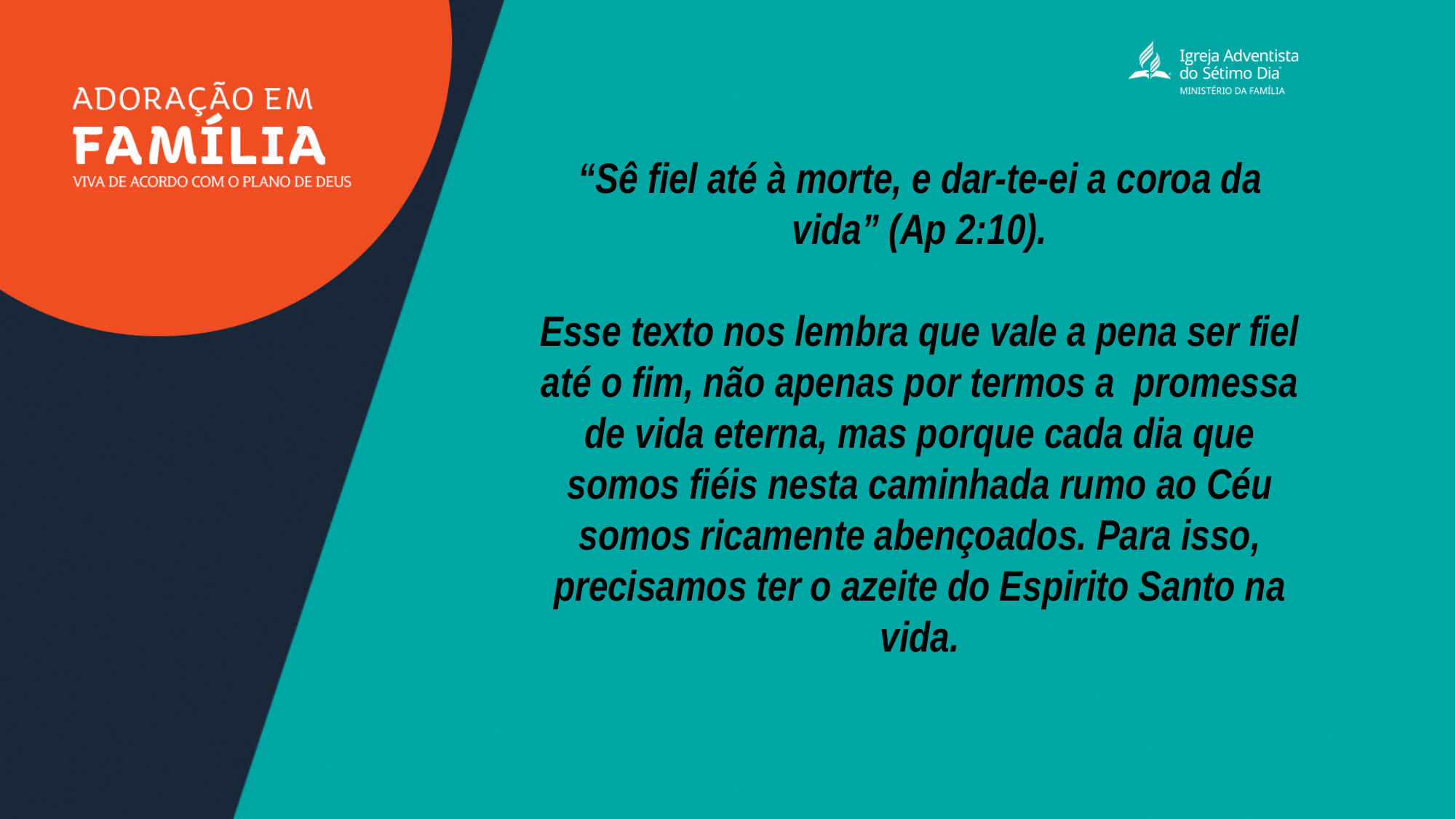

“Sê fiel até à morte, e dar-te-ei a coroa da vida” (Ap 2:10).

Esse texto nos lembra que vale a pena ser fiel até o fim, não apenas por termos a  promessa de vida eterna, mas porque cada dia que somos fiéis nesta caminhada rumo ao Céu somos ricamente abençoados. Para isso, precisamos ter o azeite do Espirito Santo na vida.